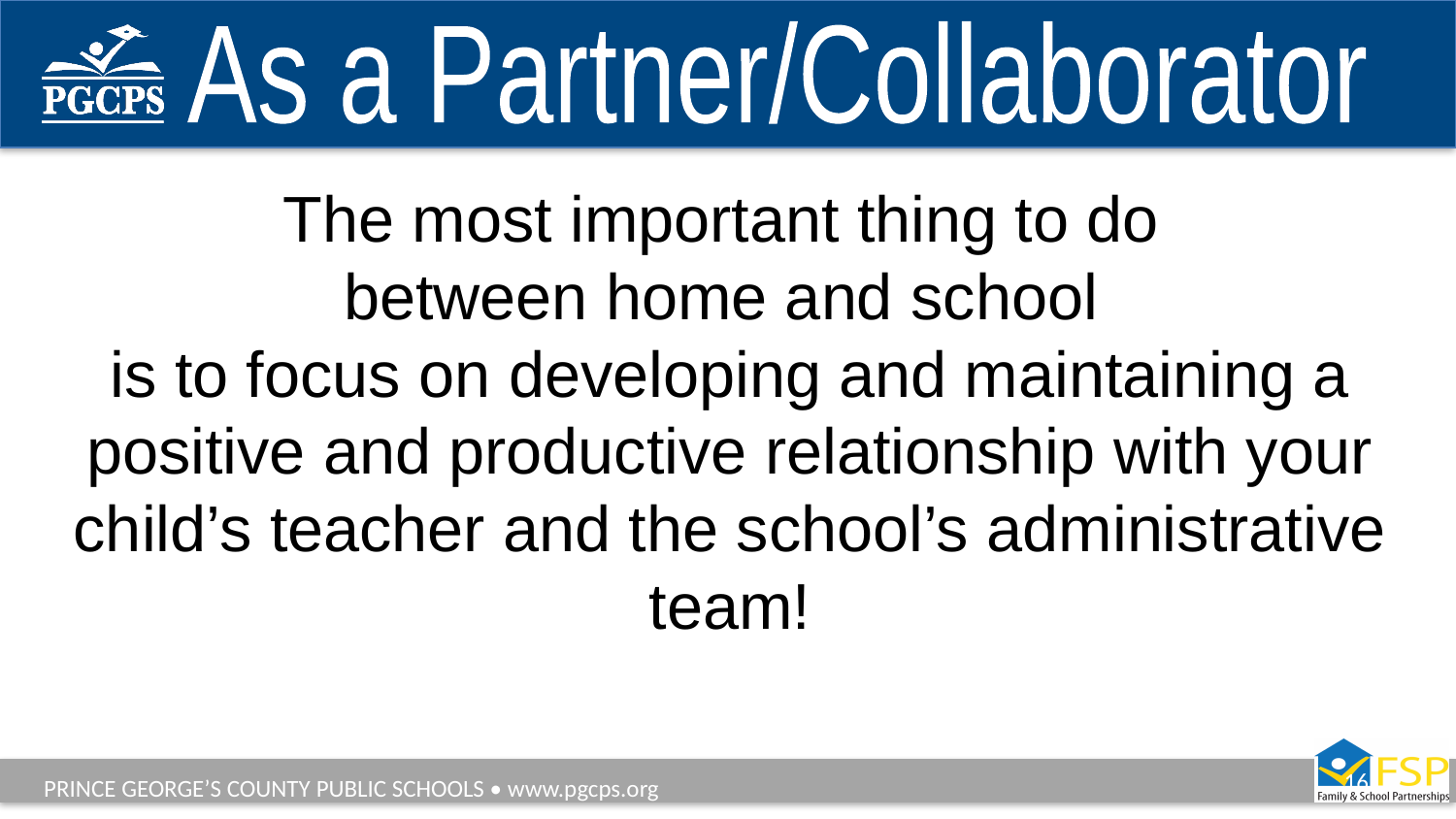

As a Partner/Collaborator
The most important thing to do
between home and school
is to focus on developing and maintaining a positive and productive relationship with your child’s teacher and the school’s administrative team!

16